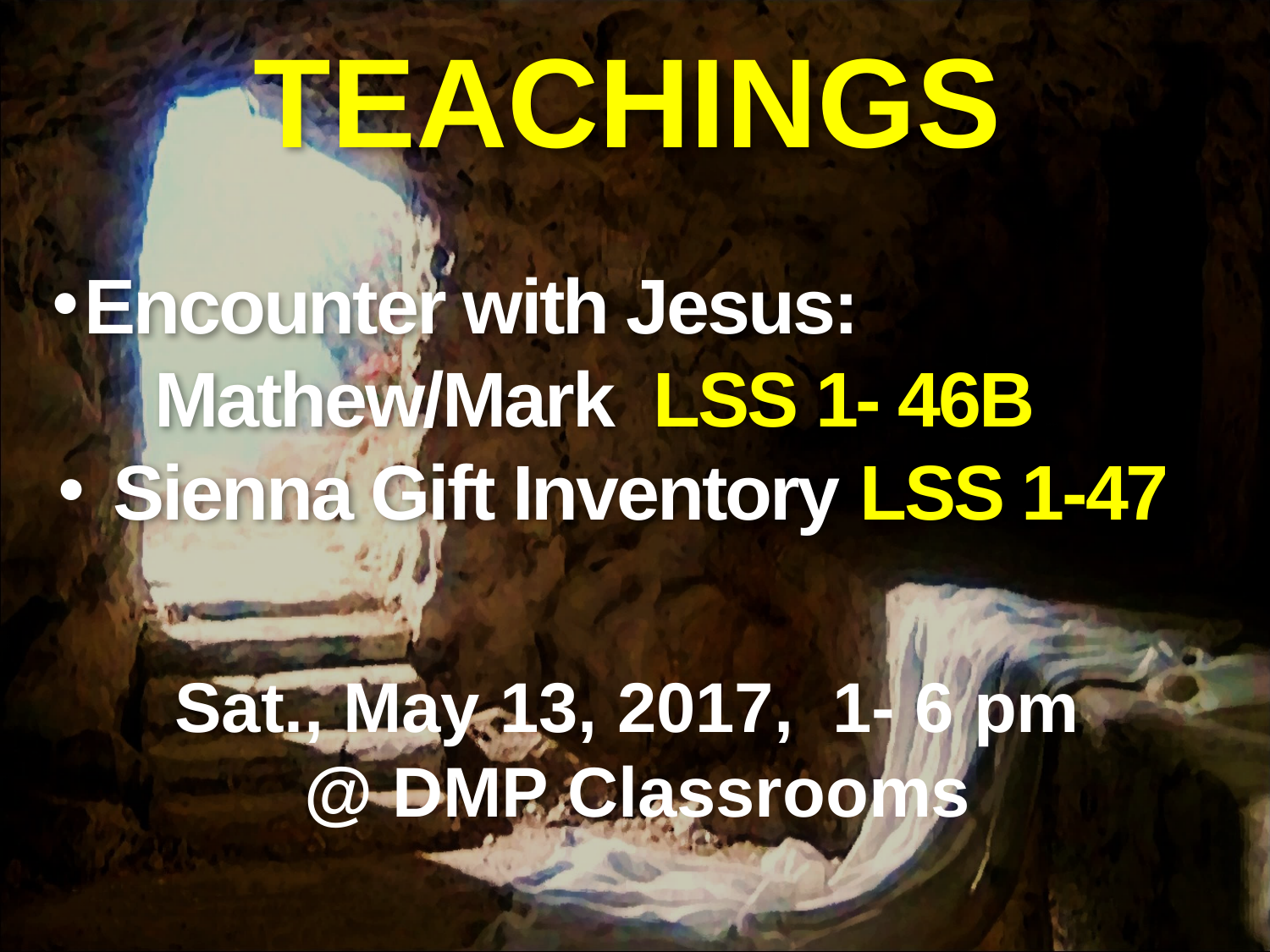

# TEACHINGS
Encounter with Jesus:
    Mathew/Mark  LSS 1- 46B
 Sienna Gift Inventory LSS 1-47
Sat., May 13, 2017,  1- 6 pm
 @ DMP Classrooms